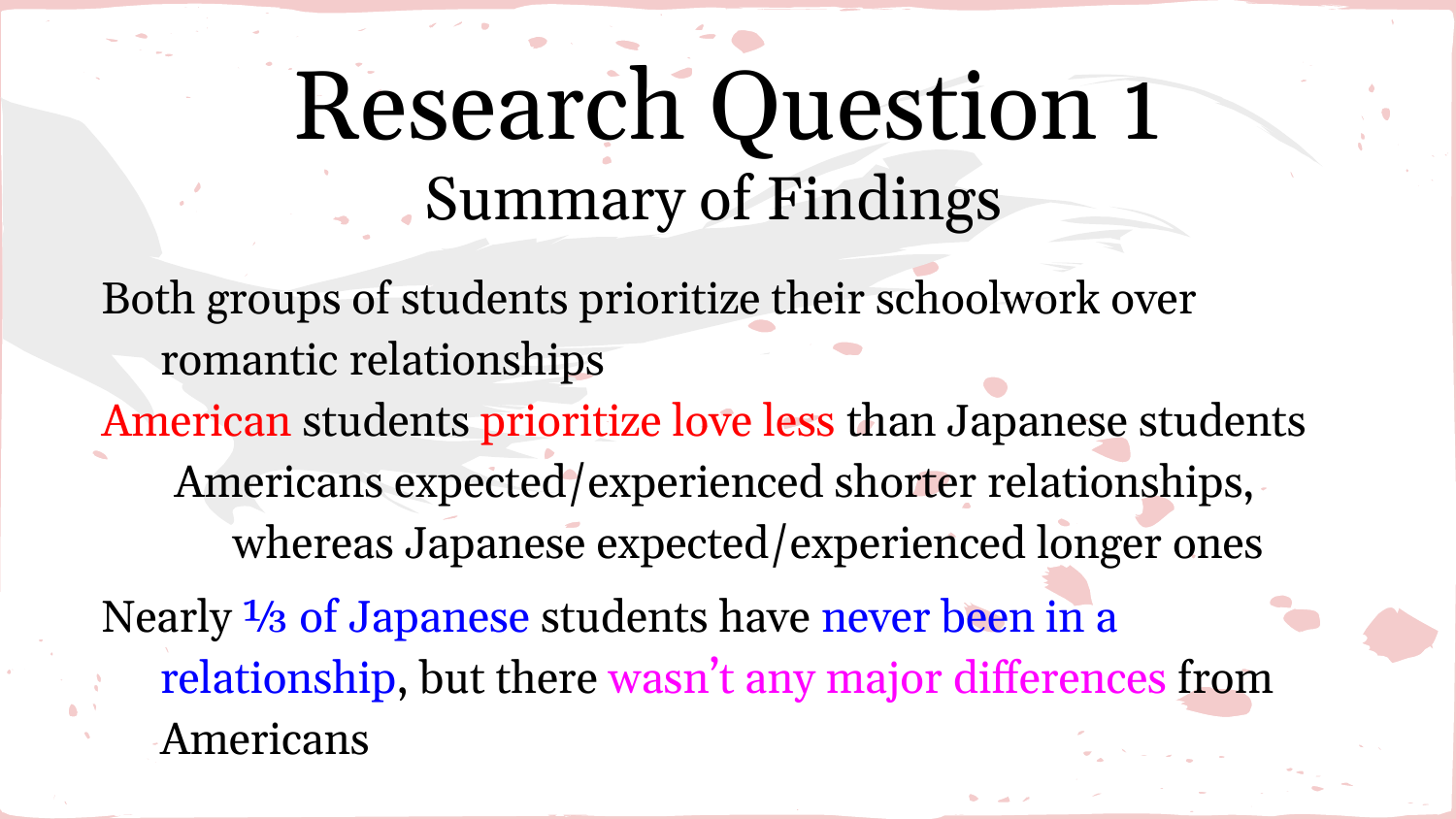

# Research Question 1
Summary of Findings
Both groups of students prioritize their schoolwork over romantic relationships
American students prioritize love less than Japanese students
Americans expected/experienced shorter relationships, whereas Japanese expected/experienced longer ones
Nearly ⅓ of Japanese students have never been in a relationship, but there wasn’t any major differences from Americans